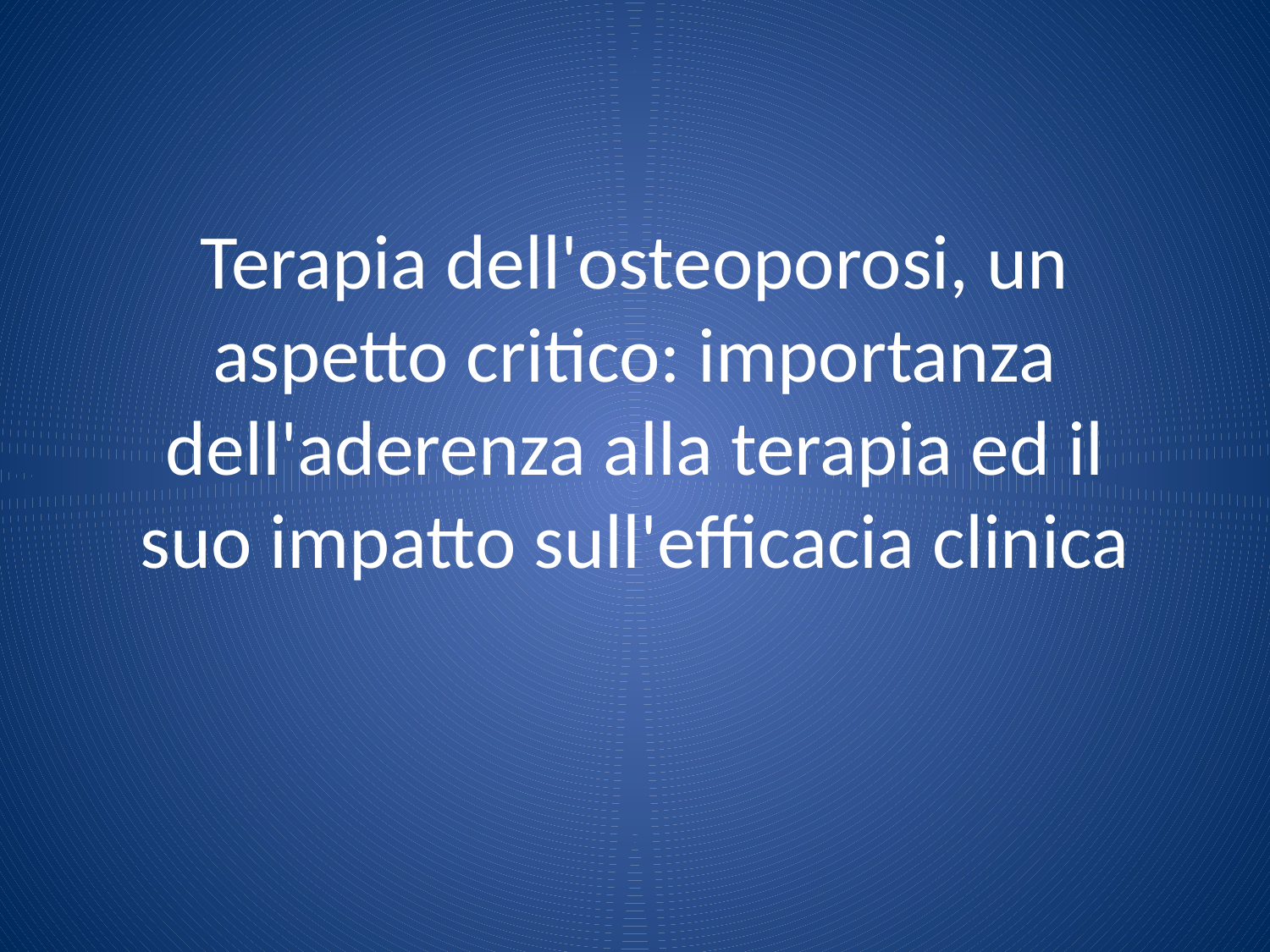

# Terapia dell'osteoporosi, un aspetto critico: importanza dell'aderenza alla terapia ed il suo impatto sull'efficacia clinica